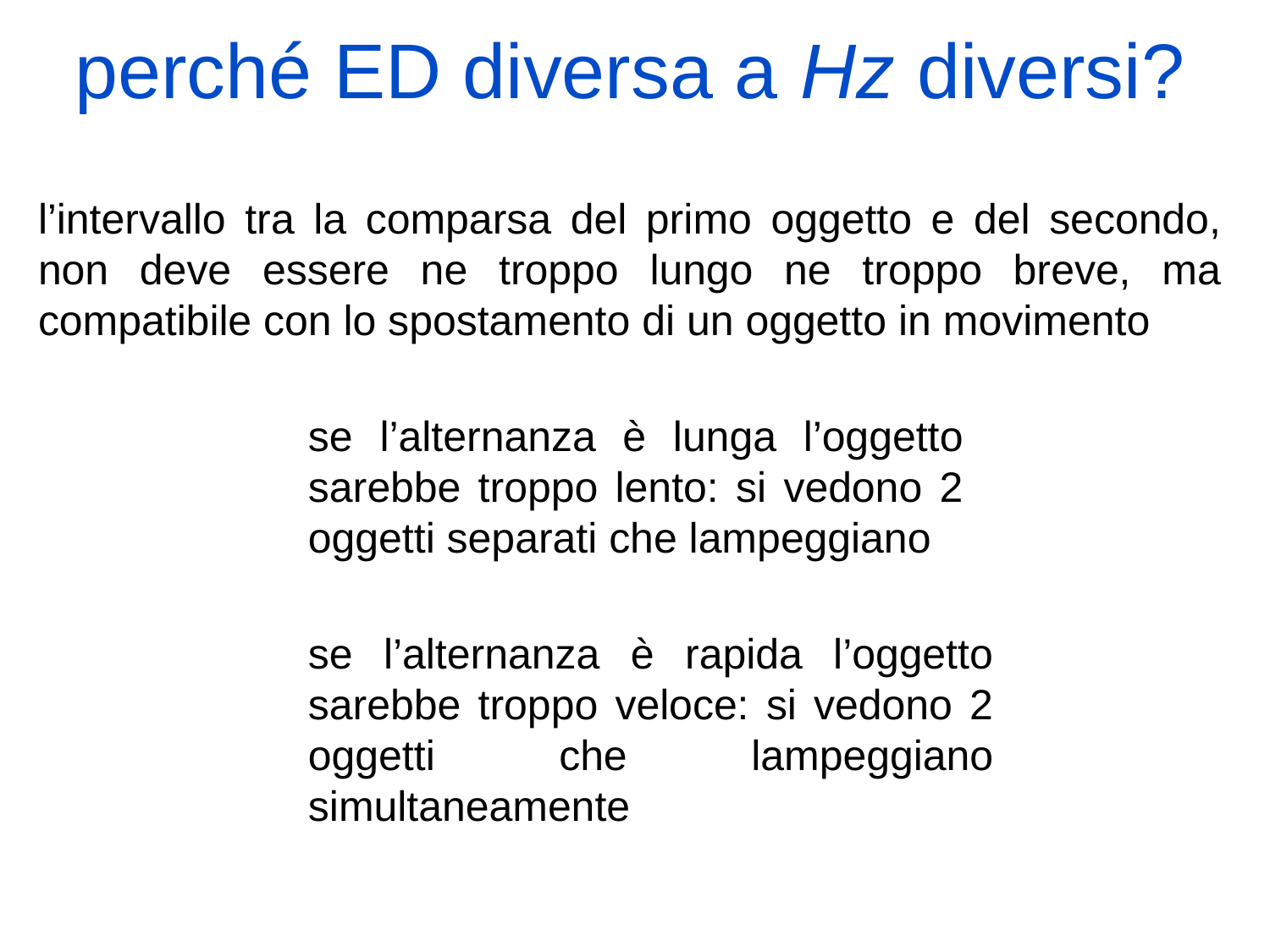

perché ED diversa a Hz diversi?
l’intervallo tra la comparsa del primo oggetto e del secondo, non deve essere ne troppo lungo ne troppo breve, ma compatibile con lo spostamento di un oggetto in movimento
se l’alternanza è lunga l’oggetto sarebbe troppo lento: si vedono 2 oggetti separati che lampeggiano
se l’alternanza è rapida l’oggetto sarebbe troppo veloce: si vedono 2 oggetti che lampeggiano simultaneamente